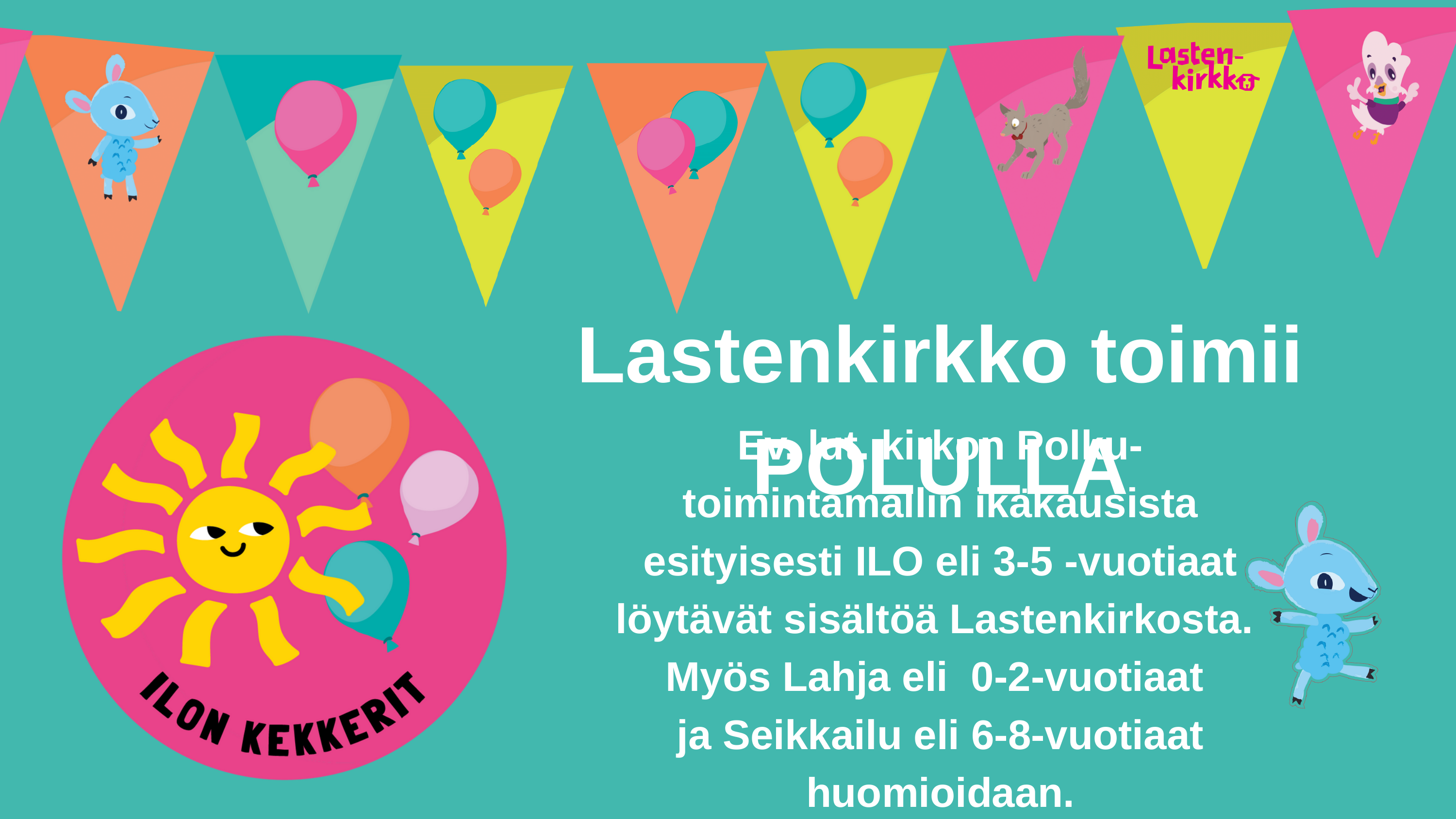

Lastenkirkko toimii POLULLA

Ev. lut. kirkon Polku-toimintamallin ikäkausista esityisesti ILO eli 3-5 -vuotiaat löytävät sisältöä Lastenkirkosta.
Myös Lahja eli  0-2-vuotiaat
ja Seikkailu eli 6-8-vuotiaat huomioidaan.